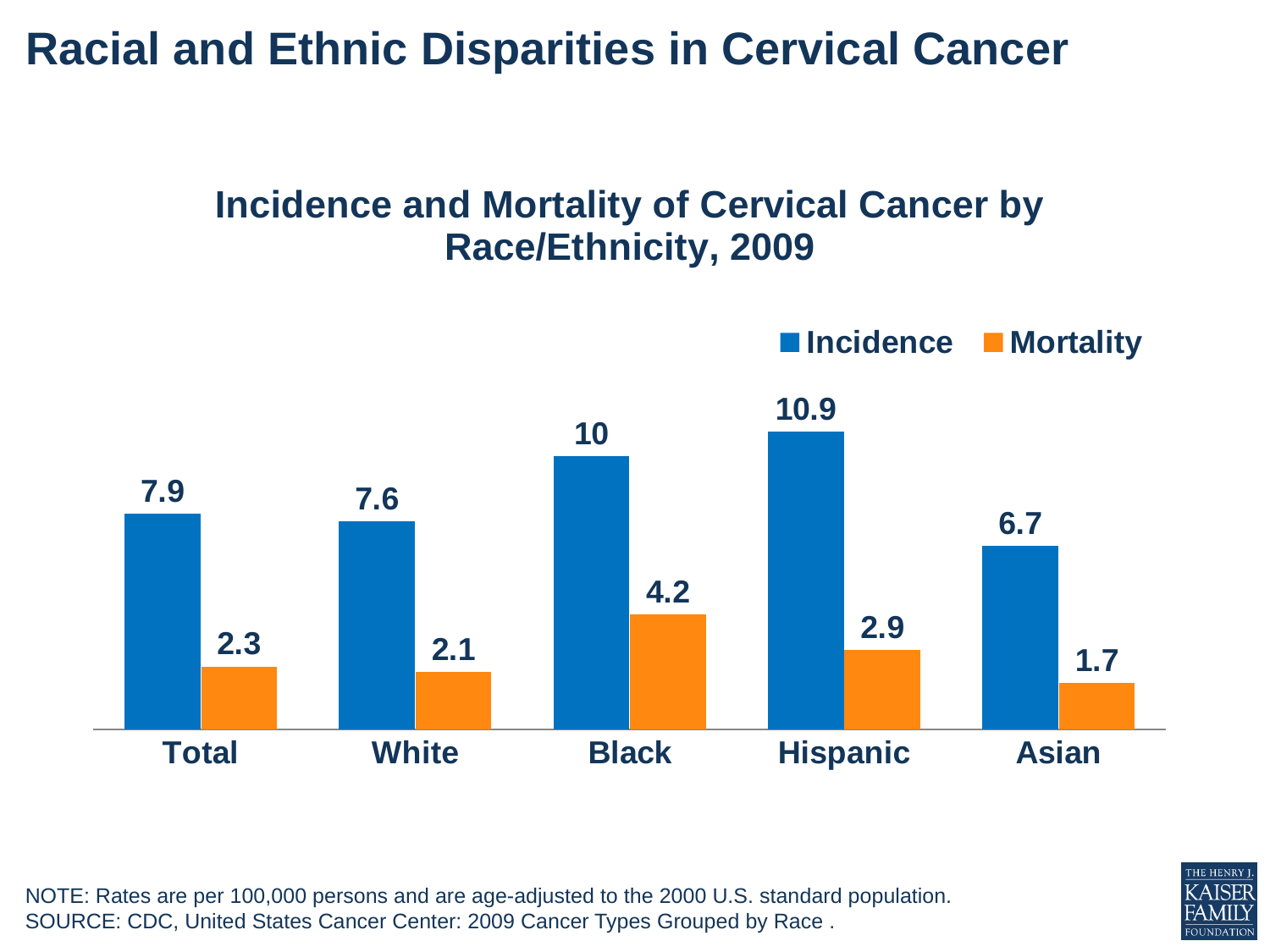

# Racial and Ethnic Disparities in Cervical Cancer

### Chart: Incidence and Mortality of Cervical Cancer by Race/Ethnicity, 2009

| Category | Incidence | Mortality |
|---|---|---|
| Total | 7.9 | 2.3 |
| White | 7.6 | 2.1 |
| Black | 10.0 | 4.2 |
| Hispanic | 10.9 | 2.9 |
| Asian | 6.7 | 1.7 |
NOTE: Rates are per 100,000 persons and are age-adjusted to the 2000 U.S. standard population.
SOURCE: CDC, United States Cancer Center: 2009 Cancer Types Grouped by Race .